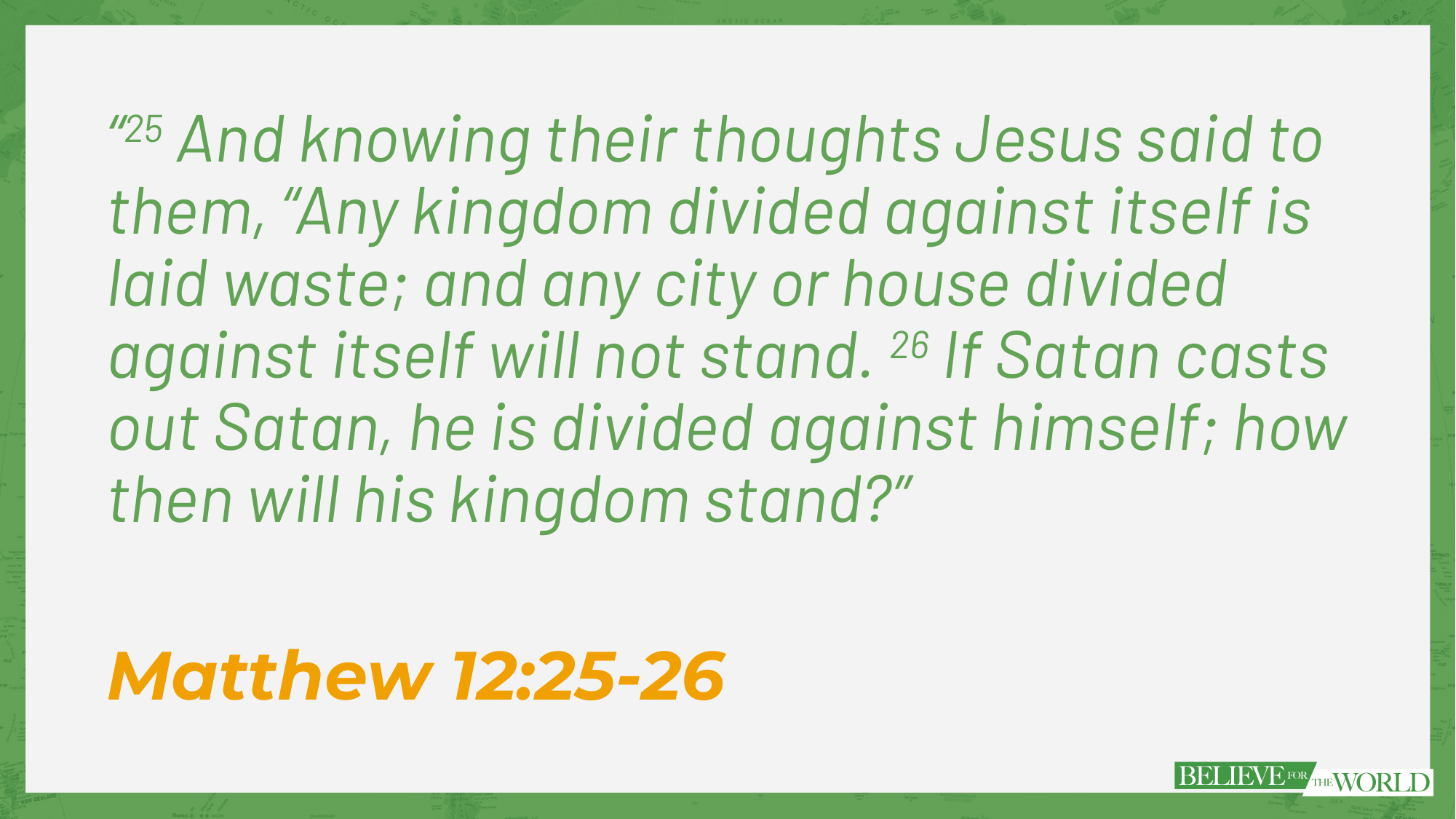

“25 And knowing their thoughts Jesus said to them, “Any kingdom divided against itself is laid waste; and any city or house divided against itself will not stand. 26 If Satan casts out Satan, he is divided against himself; how then will his kingdom stand?”

Matthew 12:25-26